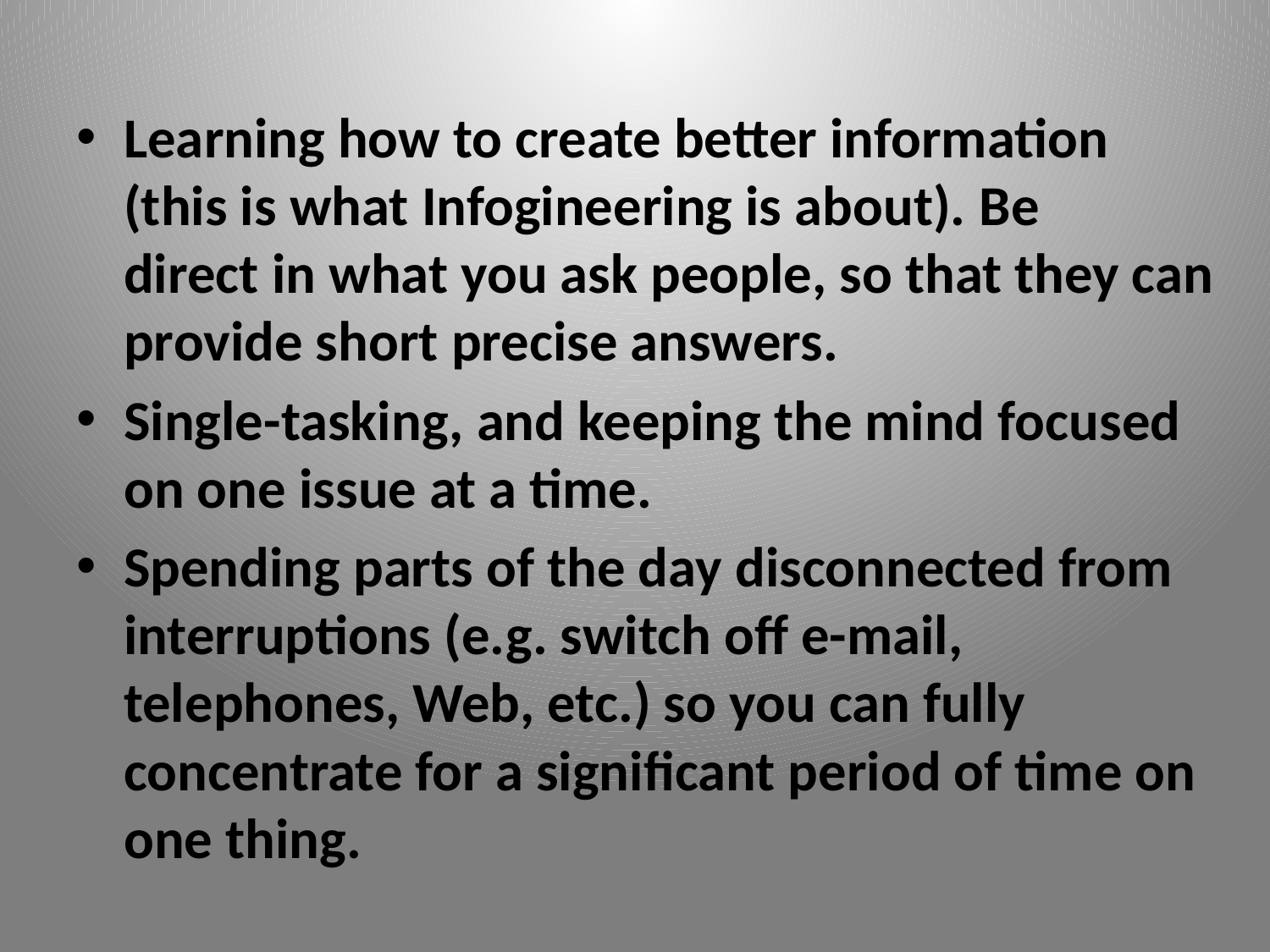

Learning how to create better information (this is what Infogineering is about). Be direct in what you ask people, so that they can provide short precise answers.
Single-tasking, and keeping the mind focused on one issue at a time.
Spending parts of the day disconnected from interruptions (e.g. switch off e-mail, telephones, Web, etc.) so you can fully concentrate for a significant period of time on one thing.